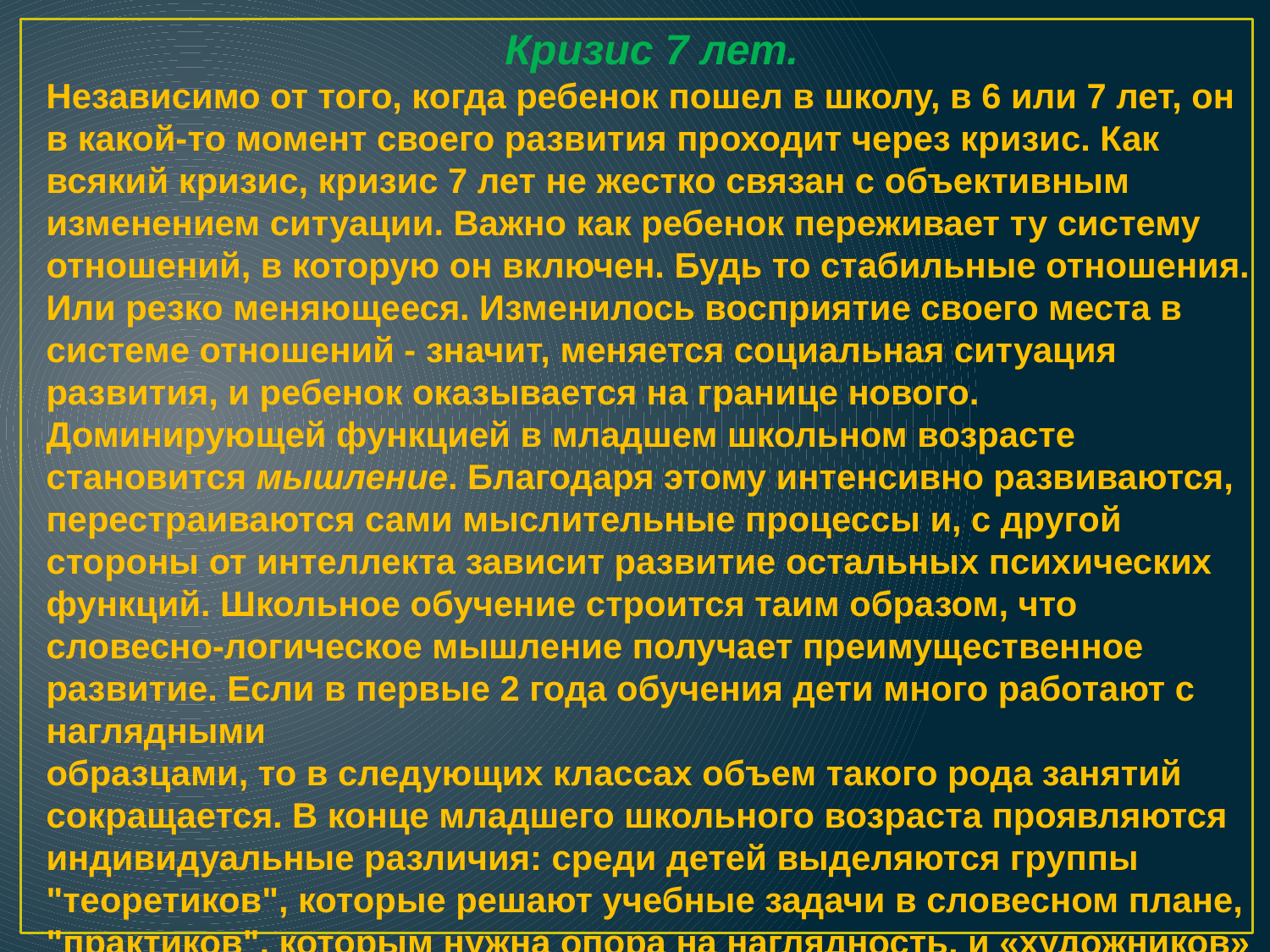

Кризис 7 лет.
Независимо от того, когда ребенок пошел в школу, в 6 или 7 лет, он в какой-то момент своего развития проходит через кризис. Как всякий кризис, кризис 7 лет не жестко связан с объективным изменением ситуации. Важно как ребенок переживает ту систему отношений, в которую он включен. Будь то стабильные отношения. Или резко меняющееся. Изменилось восприятие своего места в системе отношений - значит, меняется социальная ситуация развития, и ребенок оказывается на границе нового. Доминирующей функцией в младшем школьном возрасте становится мышление. Благодаря этому интенсивно развиваются, перестраиваются сами мыслительные процессы и, с другой стороны от интеллекта зависит развитие остальных психических функций. Школьное обучение строится таим образом, что словесно-логическое мышление получает преимущественное
развитие. Если в первые 2 года обучения дети много работают с наглядными
образцами, то в следующих классах объем такого рода занятий сокращается. В конце младшего школьного возраста проявляются индивидуальные различия: среди детей выделяются группы "теоретиков", которые решают учебные задачи в словесном плане, "практиков", которым нужна опора на наглядность, и «художников» с ярким образным мышлением.